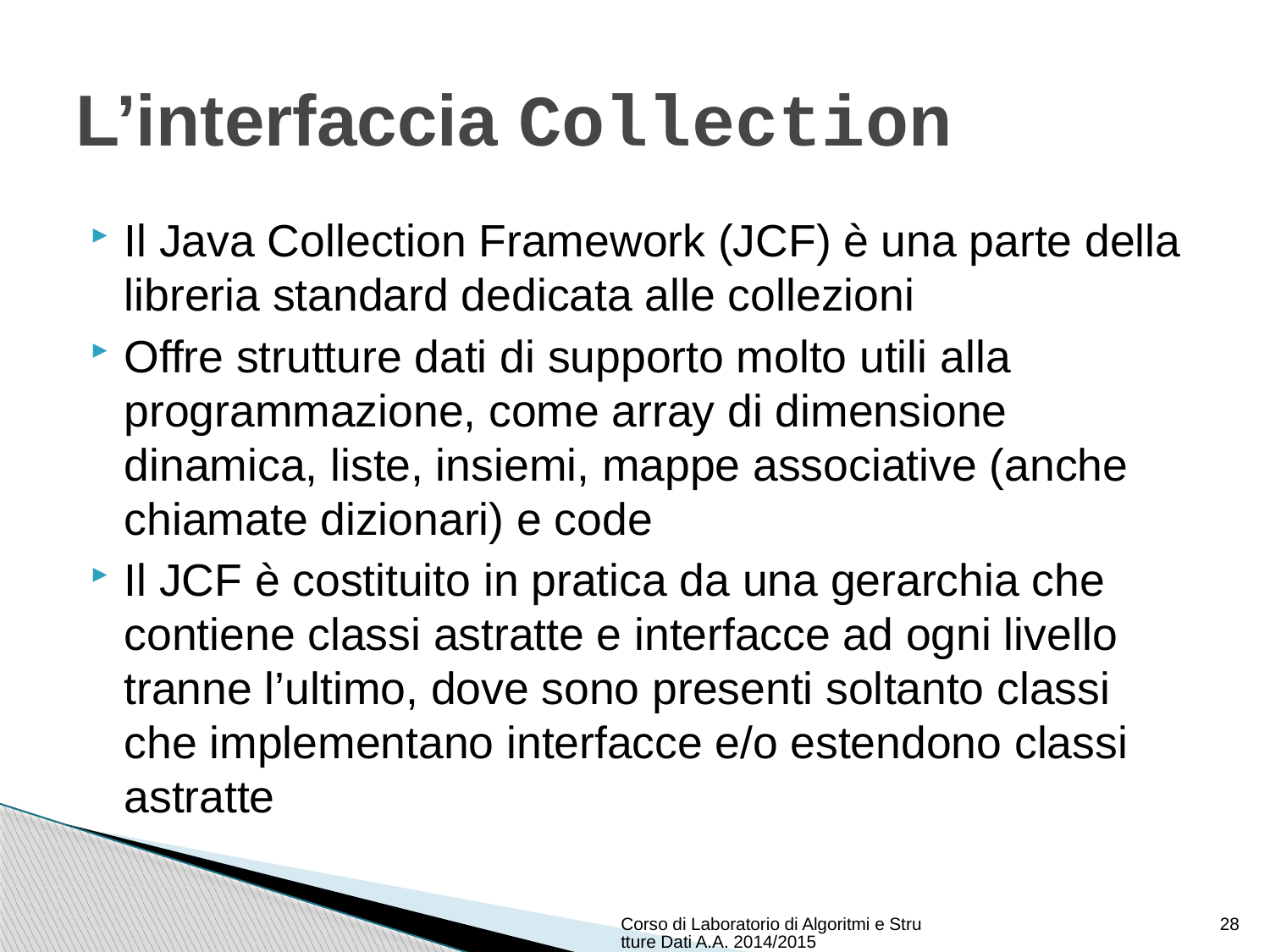

# L’interfaccia Collection
Il Java Collection Framework (JCF) è una parte della libreria standard dedicata alle collezioni
Offre strutture dati di supporto molto utili alla programmazione, come array di dimensione dinamica, liste, insiemi, mappe associative (anche chiamate dizionari) e code
Il JCF è costituito in pratica da una gerarchia che contiene classi astratte e interfacce ad ogni livello tranne l’ultimo, dove sono presenti soltanto classi che implementano interfacce e/o estendono classi astratte
Corso di Laboratorio di Algoritmi e Strutture Dati A.A. 2014/2015
28